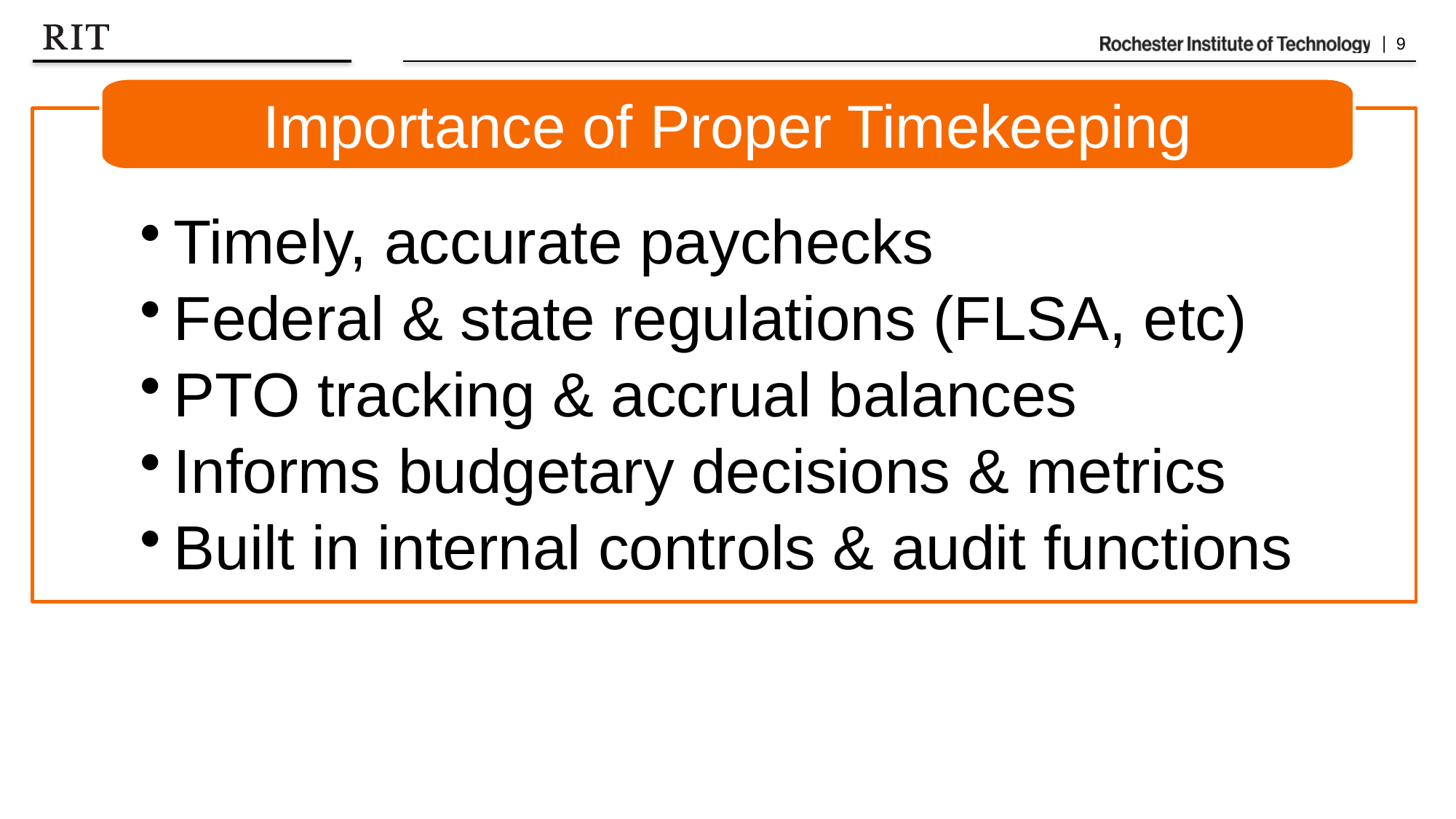

Importance of Proper Timekeeping
Timely, accurate paychecks
Federal & state regulations (FLSA, etc)
PTO tracking & accrual balances
Informs budgetary decisions & metrics
Built in internal controls & audit functions